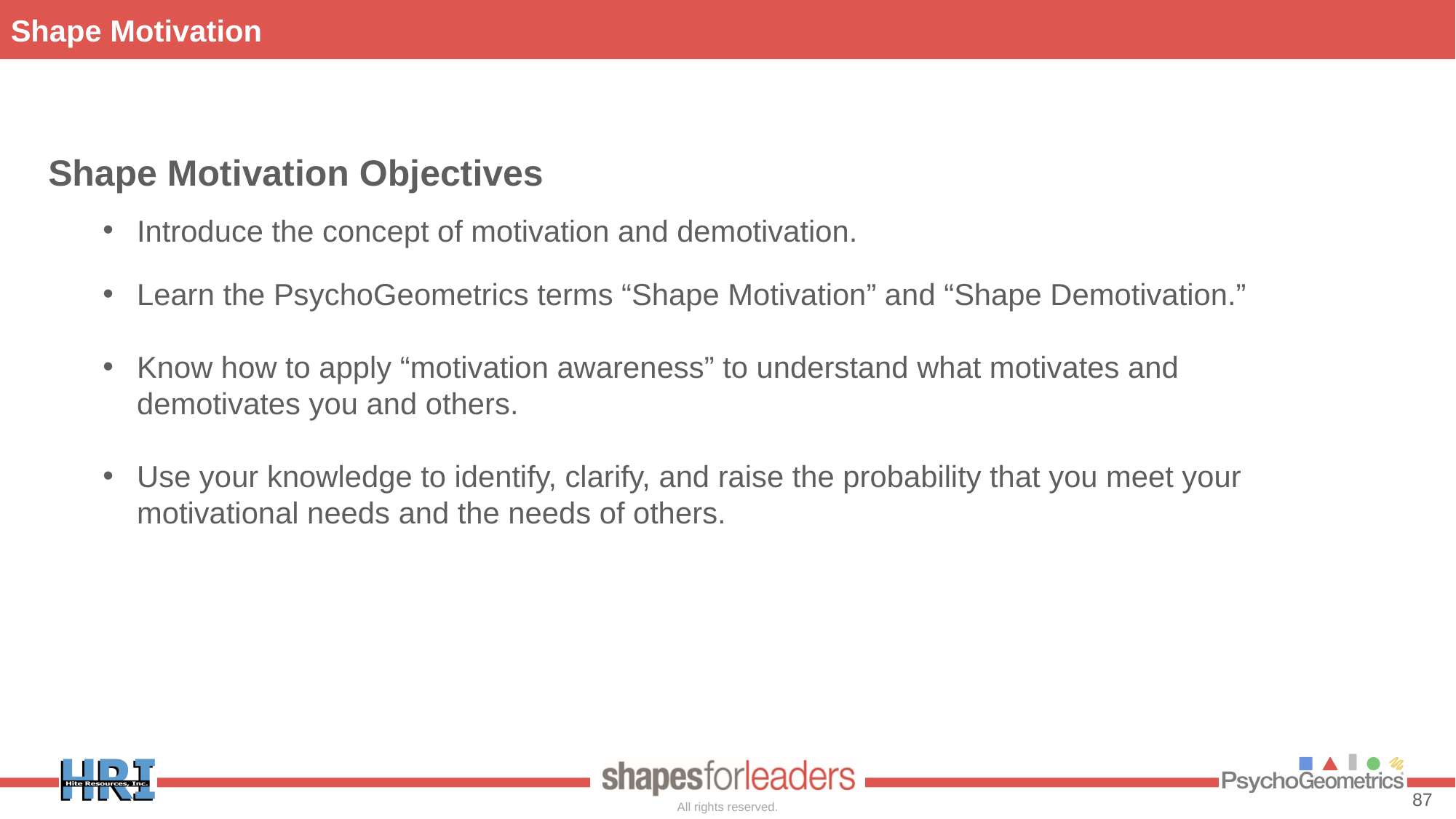

Shape Motivation
Shape Motivation Objectives
Introduce the concept of motivation and demotivation.

Learn the PsychoGeometrics terms “Shape Motivation” and “Shape Demotivation.”

Know how to apply “motivation awareness” to understand what motivates and demotivates you and others.

Use your knowledge to identify, clarify, and raise the probability that you meet your motivational needs and the needs of others.